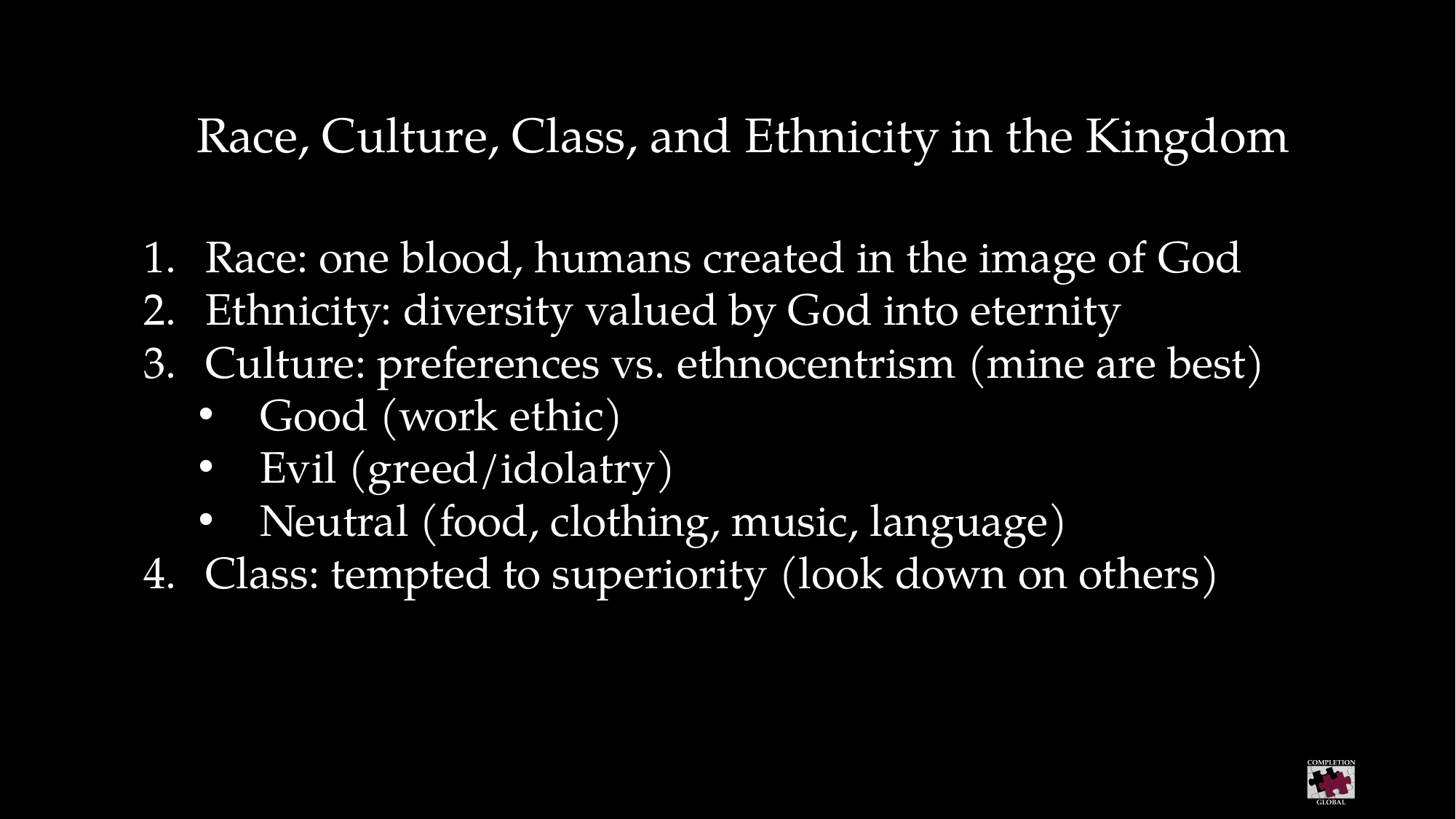

Race, Culture, Class, and Ethnicity in the Kingdom
Race: one blood, humans created in the image of God
Ethnicity: diversity valued by God into eternity
Culture: preferences vs. ethnocentrism (mine are best)
Good (work ethic)
Evil (greed/idolatry)
Neutral (food, clothing, music, language)
Class: tempted to superiority (look down on others)